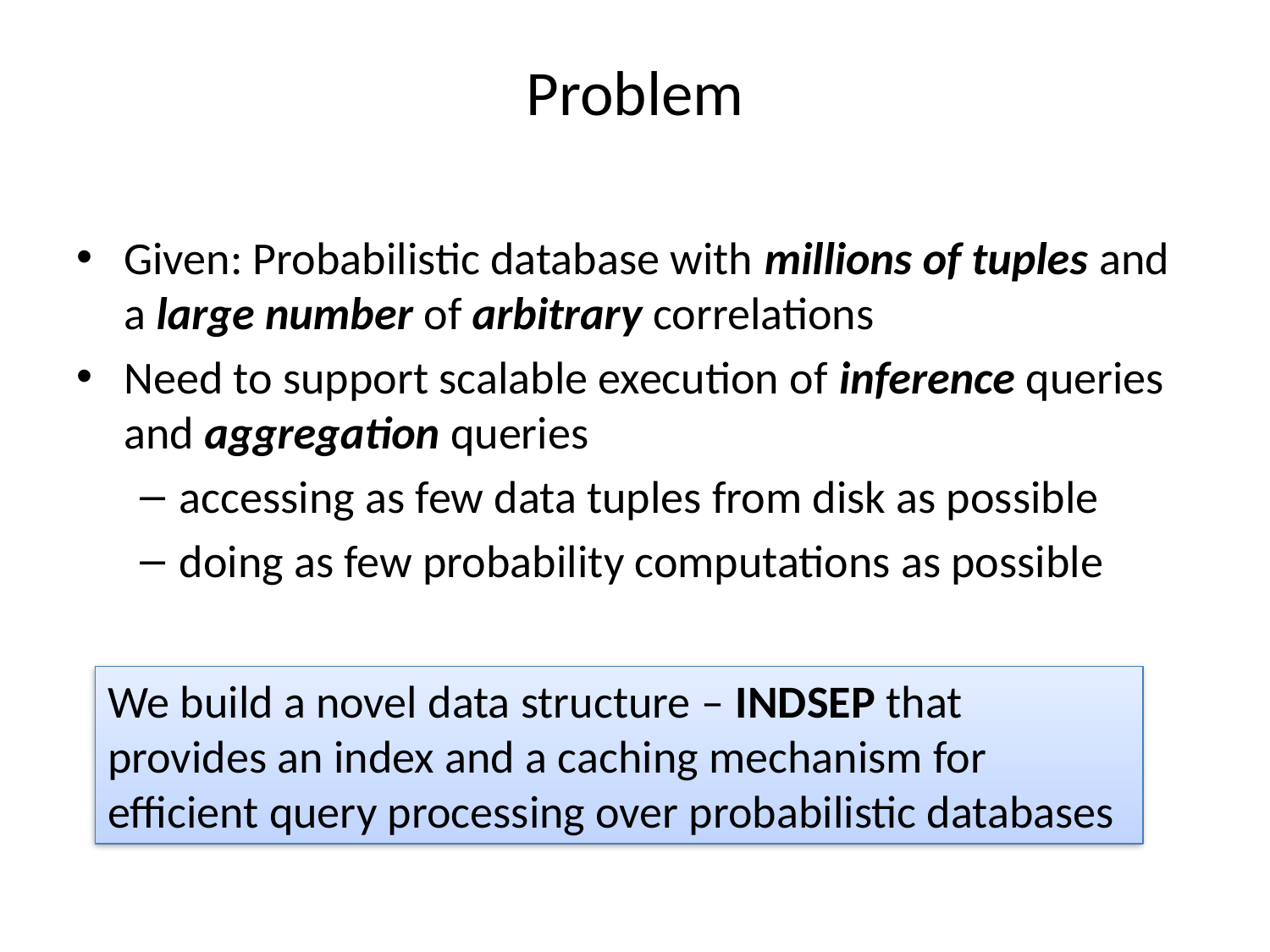

# Problem
Given: Probabilistic database with millions of tuples and a large number of arbitrary correlations
Need to support scalable execution of inference queries and aggregation queries
accessing as few data tuples from disk as possible
doing as few probability computations as possible
We build a novel data structure – INDSEP that provides an index and a caching mechanism for efficient query processing over probabilistic databases